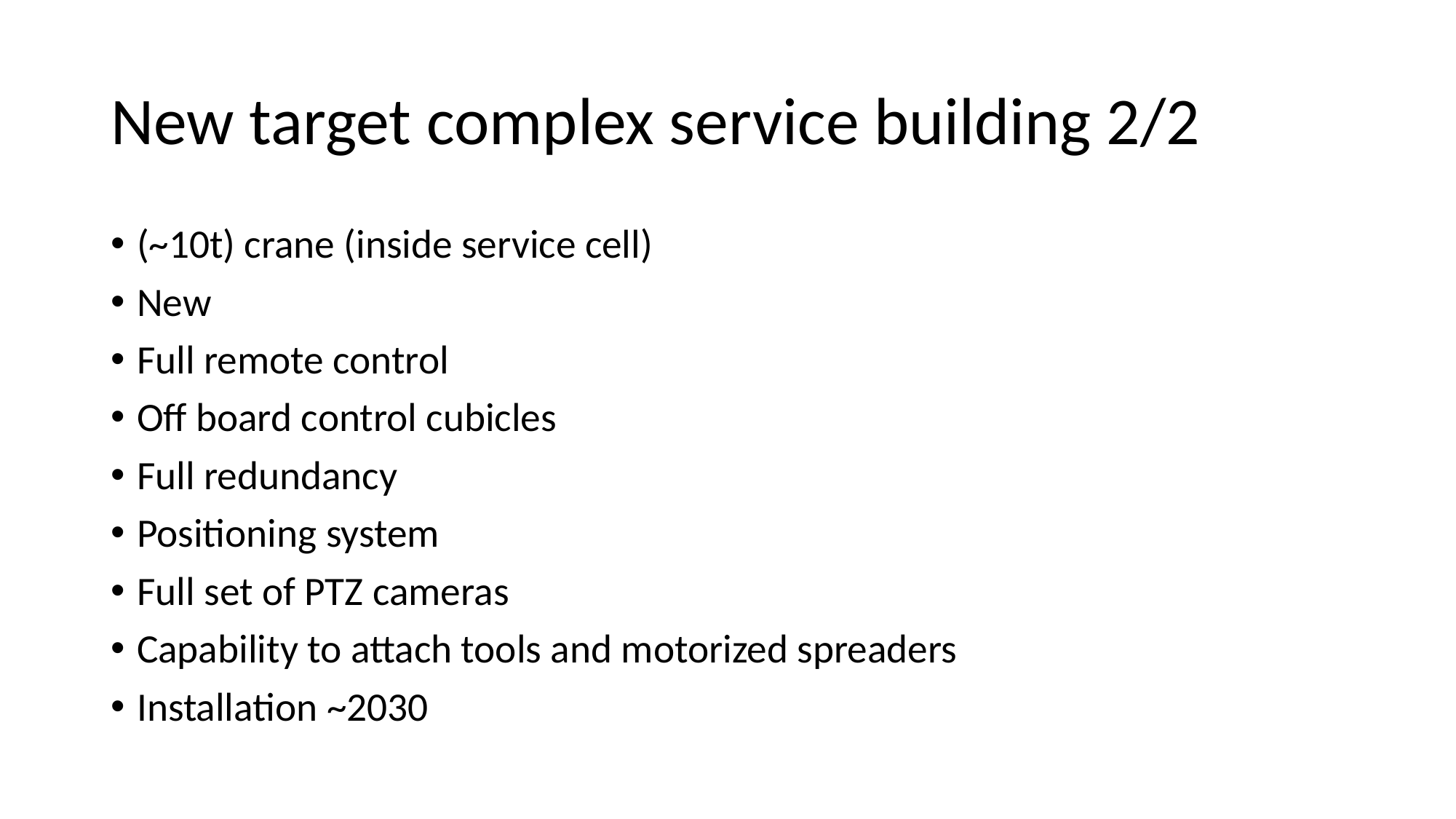

# New target complex service building 2/2
(~10t) crane (inside service cell)
New
Full remote control
Off board control cubicles
Full redundancy
Positioning system
Full set of PTZ cameras
Capability to attach tools and motorized spreaders
Installation ~2030